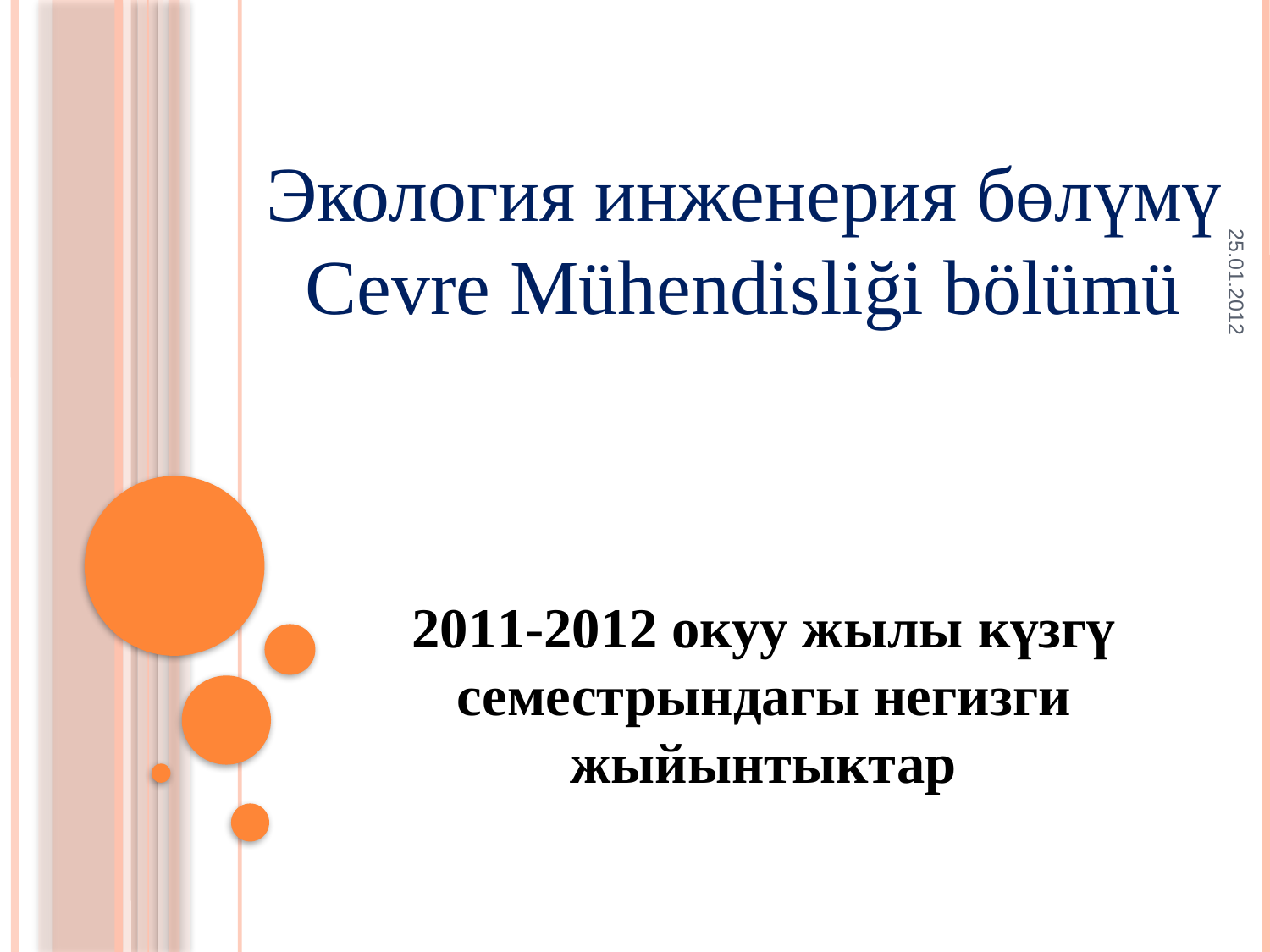

Экология инженерия бөлүмү
Cevre Mühendisliği bölümü
25.01.2012
2011-2012 окуу жылы күзгү семестрындагы негизги жыйынтыктар